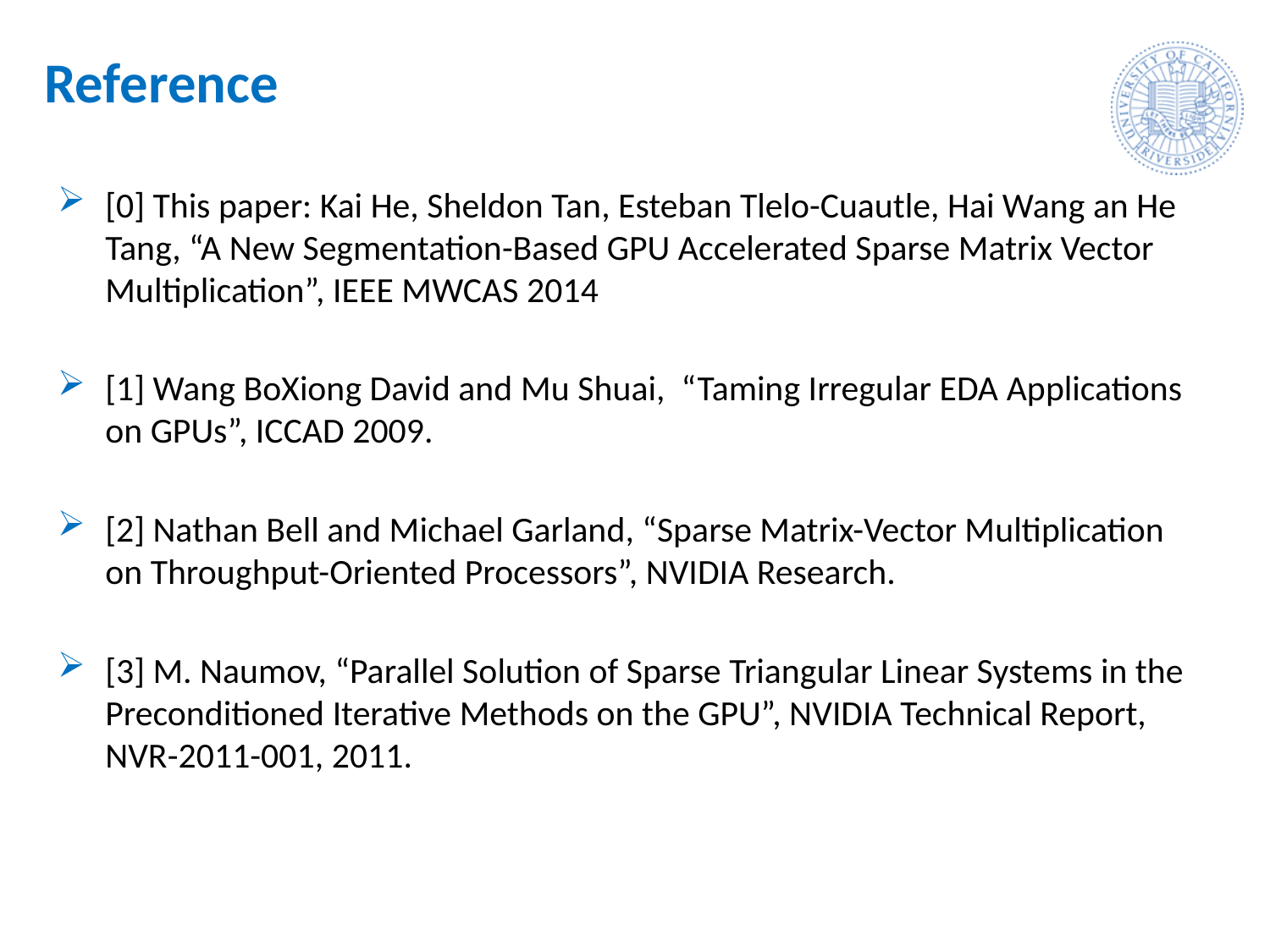

# Reference
[0] This paper: Kai He, Sheldon Tan, Esteban Tlelo-Cuautle, Hai Wang an He Tang, “A New Segmentation-Based GPU Accelerated Sparse Matrix Vector Multiplication”, IEEE MWCAS 2014

[1] Wang BoXiong David and Mu Shuai,  “Taming Irregular EDA Applications on GPUs”, ICCAD 2009.

[2] Nathan Bell and Michael Garland, “Sparse Matrix-Vector Multiplication
on Throughput-Oriented Processors”, NVIDIA Research.

[3] M. Naumov, “Parallel Solution of Sparse Triangular Linear Systems in the Preconditioned Iterative Methods on the GPU”, NVIDIA Technical Report, NVR-2011-001, 2011.